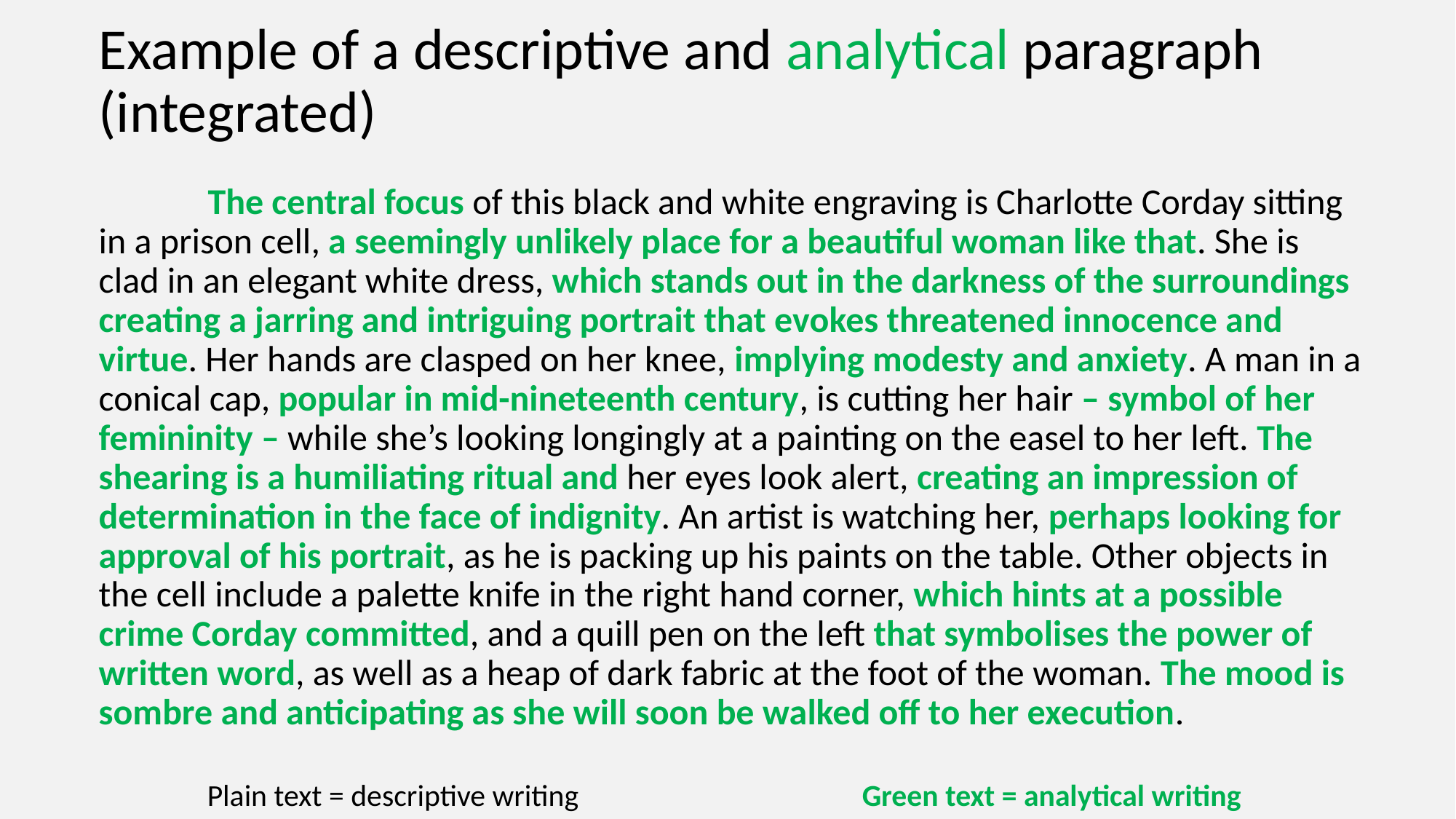

# Example of a descriptive and analytical paragraph (integrated)
	The central focus of this black and white engraving is Charlotte Corday sitting in a prison cell, a seemingly unlikely place for a beautiful woman like that. She is clad in an elegant white dress, which stands out in the darkness of the surroundings creating a jarring and intriguing portrait that evokes threatened innocence and virtue. Her hands are clasped on her knee, implying modesty and anxiety. A man in a conical cap, popular in mid-nineteenth century, is cutting her hair – symbol of her femininity – while she’s looking longingly at a painting on the easel to her left. The shearing is a humiliating ritual and her eyes look alert, creating an impression of determination in the face of indignity. An artist is watching her, perhaps looking for approval of his portrait, as he is packing up his paints on the table. Other objects in the cell include a palette knife in the right hand corner, which hints at a possible crime Corday committed, and a quill pen on the left that symbolises the power of written word, as well as a heap of dark fabric at the foot of the woman. The mood is sombre and anticipating as she will soon be walked off to her execution.
Plain text = descriptive writing			Green text = analytical writing